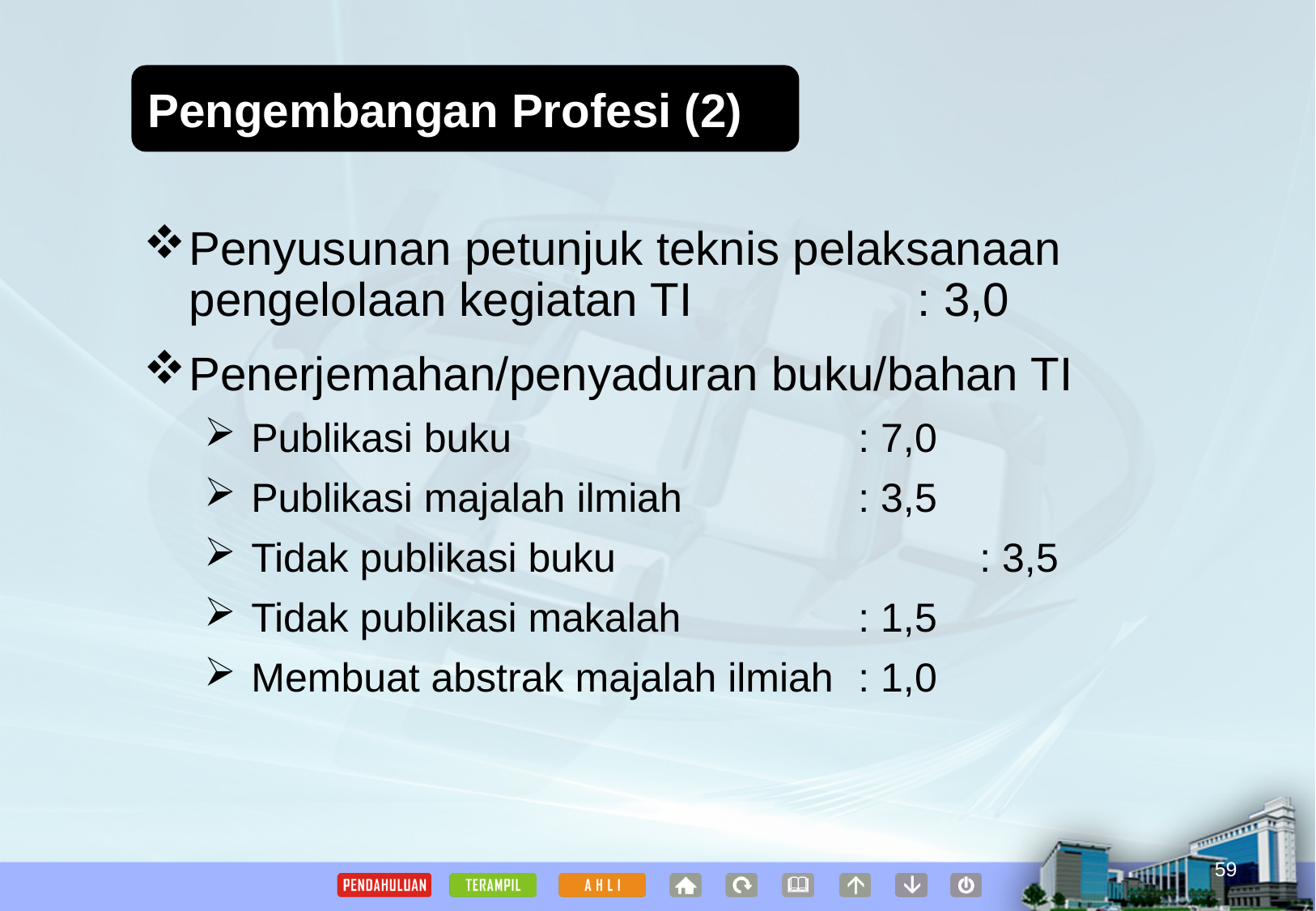

Pengembangan Profesi (2)
Penyusunan petunjuk teknis pelaksanaan pengelolaan kegiatan TI		: 3,0
Penerjemahan/penyaduran buku/bahan TI
Publikasi buku			: 7,0
Publikasi majalah ilmiah		: 3,5
Tidak publikasi buku			: 3,5
Tidak publikasi makalah		: 1,5
Membuat abstrak majalah ilmiah	: 1,0
59